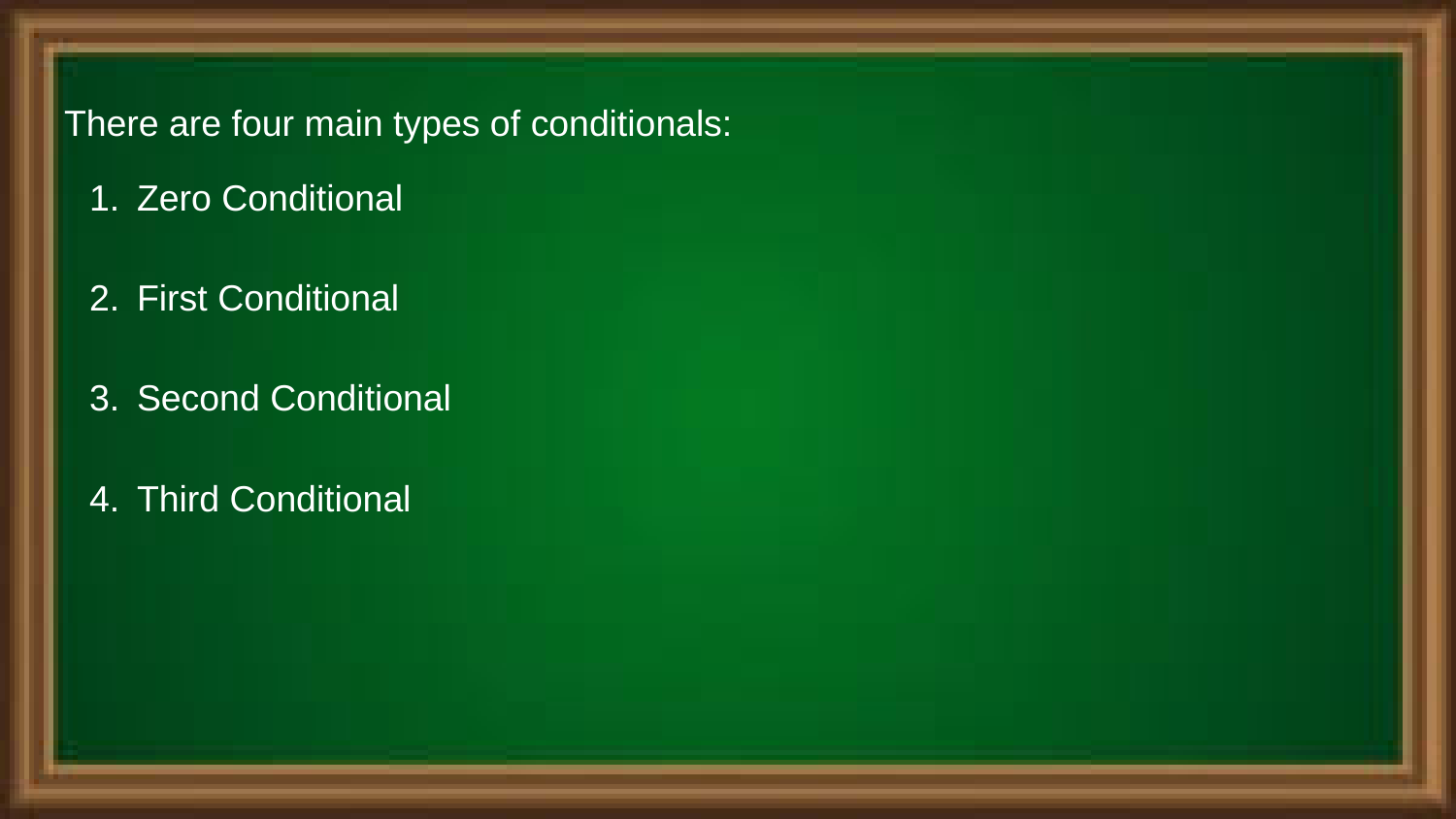

There are four main types of conditionals:
Zero Conditional
First Conditional
Second Conditional
Third Conditional